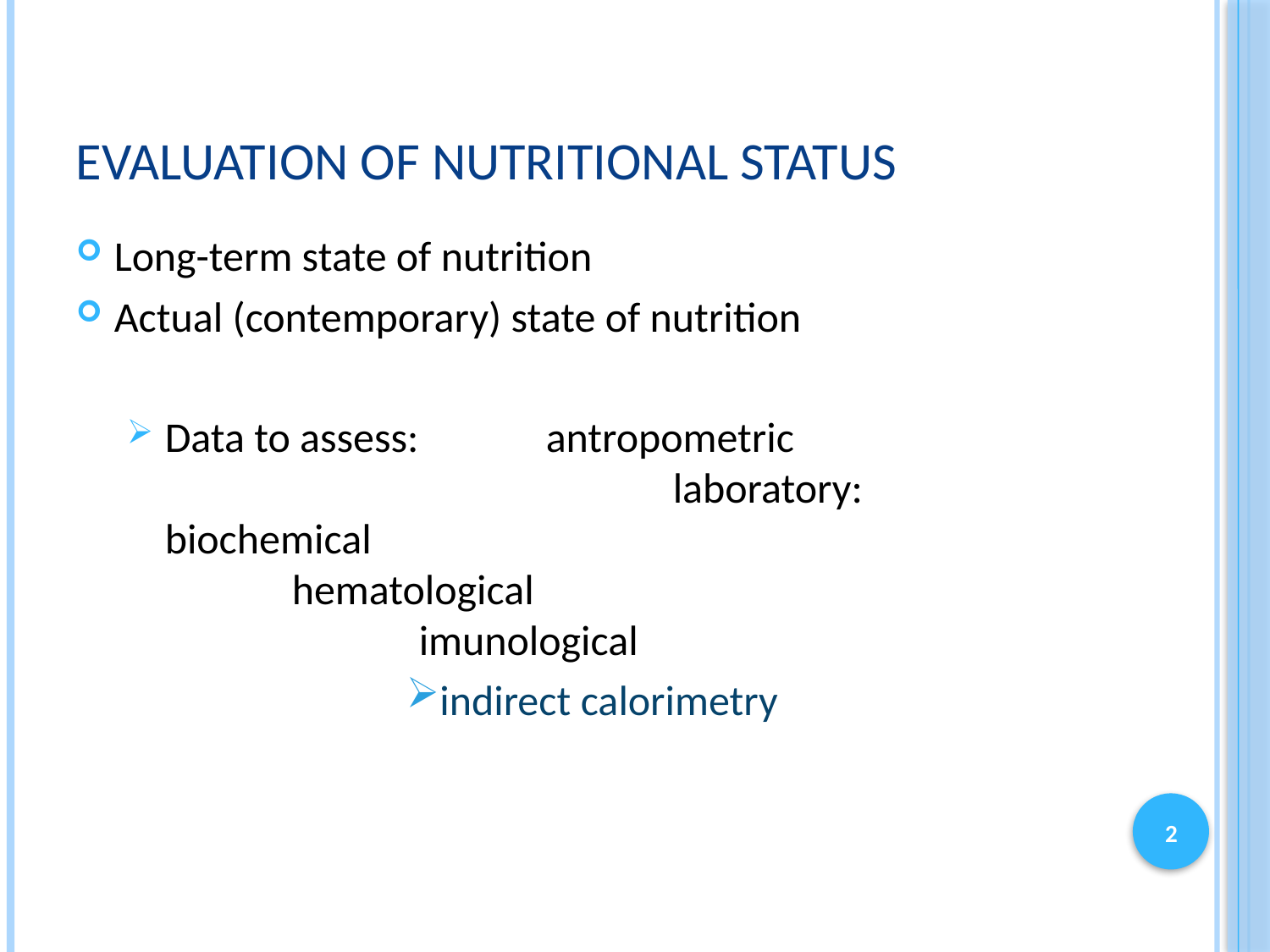

# Evaluation of nutritional status
Long-term state of nutrition
Actual (contemporary) state of nutrition

Data to assess:	antropometric							laboratory:	biochemical 							hematological							imunological
indirect calorimetry
2